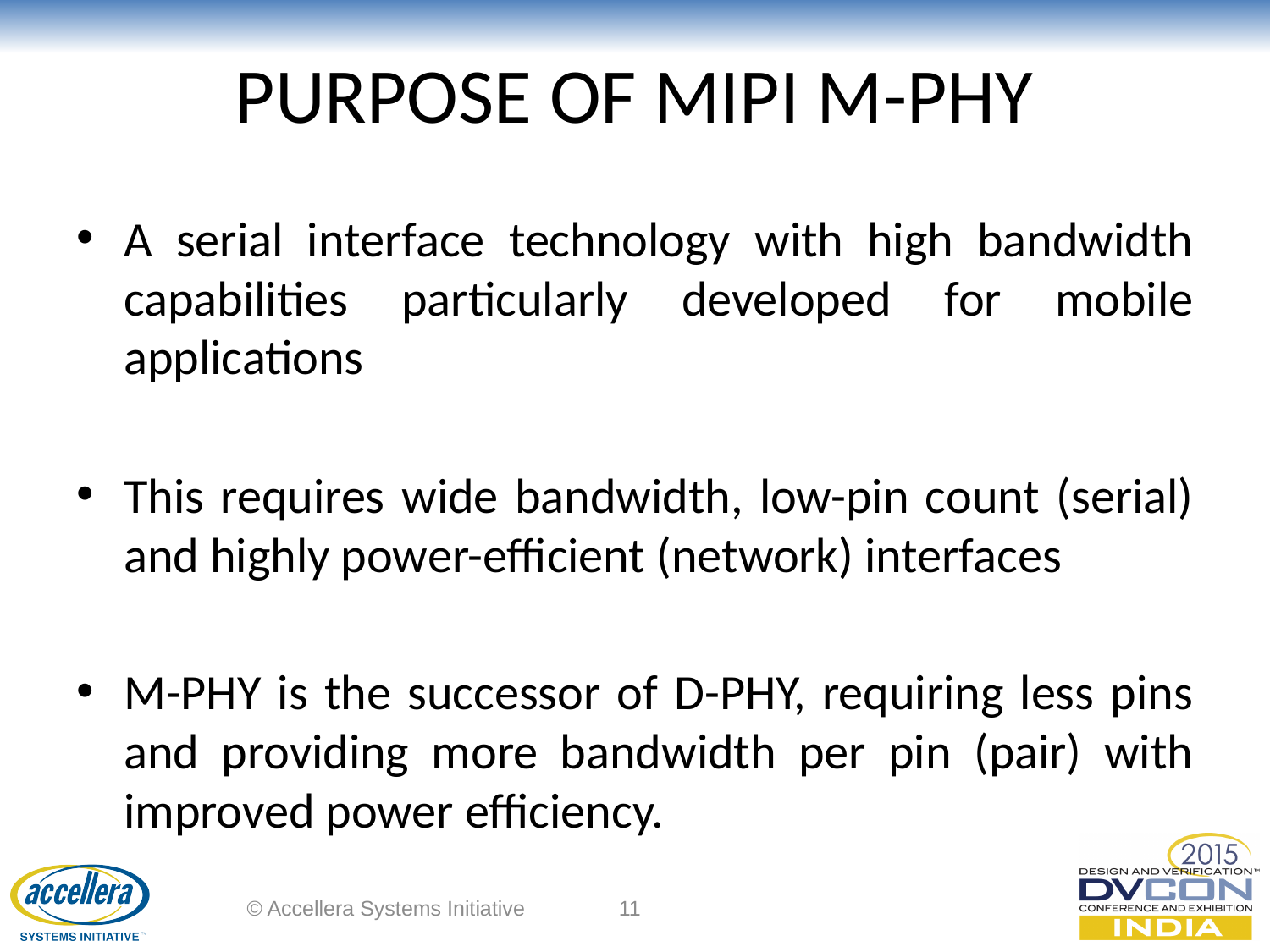

# PURPOSE OF MIPI M-PHY
A serial interface technology with high bandwidth capabilities particularly developed for mobile applications

This requires wide bandwidth, low-pin count (serial) and highly power-efficient (network) interfaces

M-PHY is the successor of D-PHY, requiring less pins and providing more bandwidth per pin (pair) with improved power efficiency.

© Accellera Systems Initiative
11